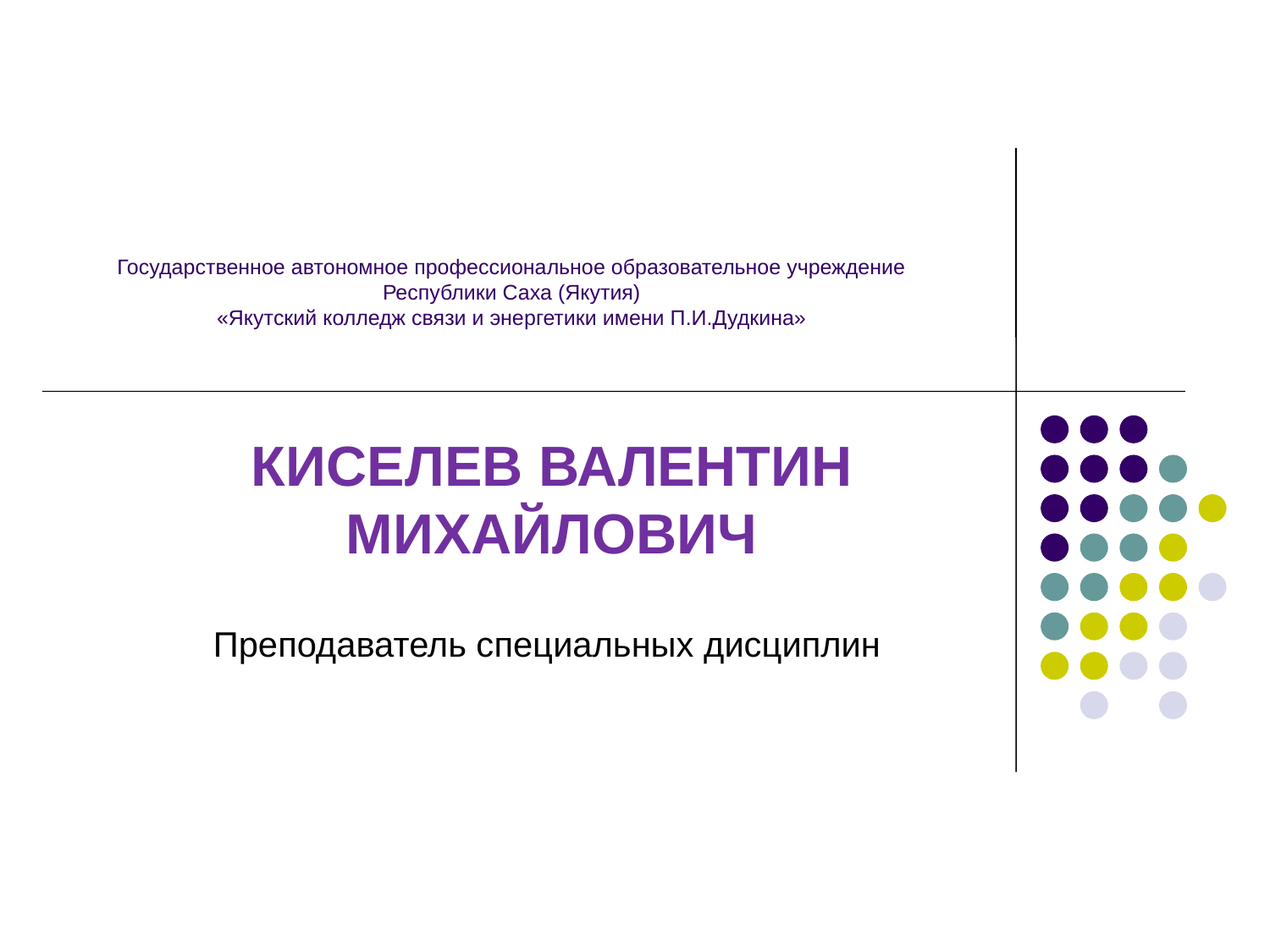

# Государственное автономное профессиональное образовательное учреждение Республики Саха (Якутия) «Якутский колледж связи и энергетики имени П.И.Дудкина»
КИСЕЛЕВ ВАЛЕНТИН МИХАЙЛОВИЧ

Преподаватель специальных дисциплин